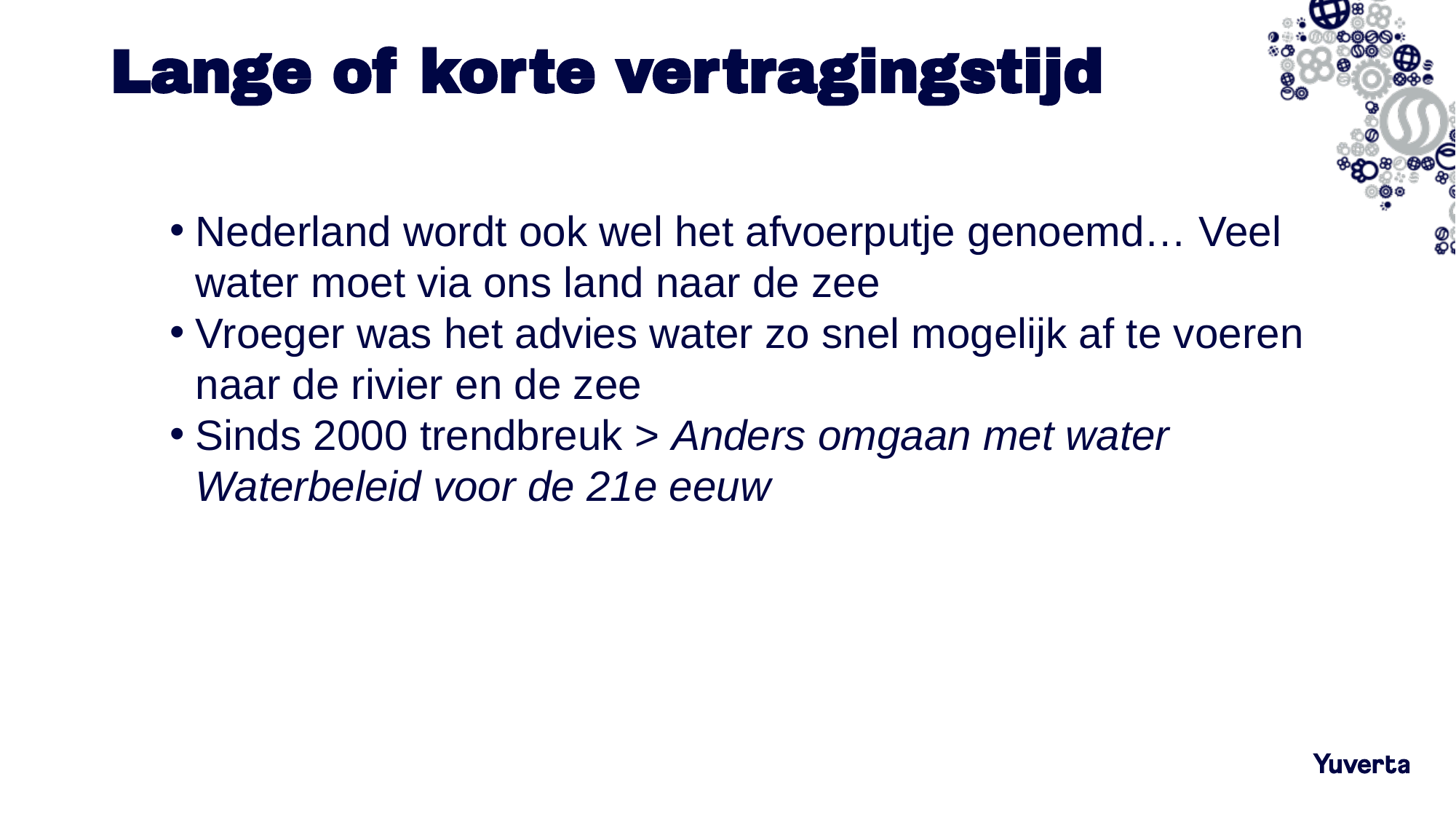

# Lange of korte vertragingstijd
Nederland wordt ook wel het afvoerputje genoemd… Veel water moet via ons land naar de zee
Vroeger was het advies water zo snel mogelijk af te voeren naar de rivier en de zee
Sinds 2000 trendbreuk > Anders omgaan met water Waterbeleid voor de 21e eeuw